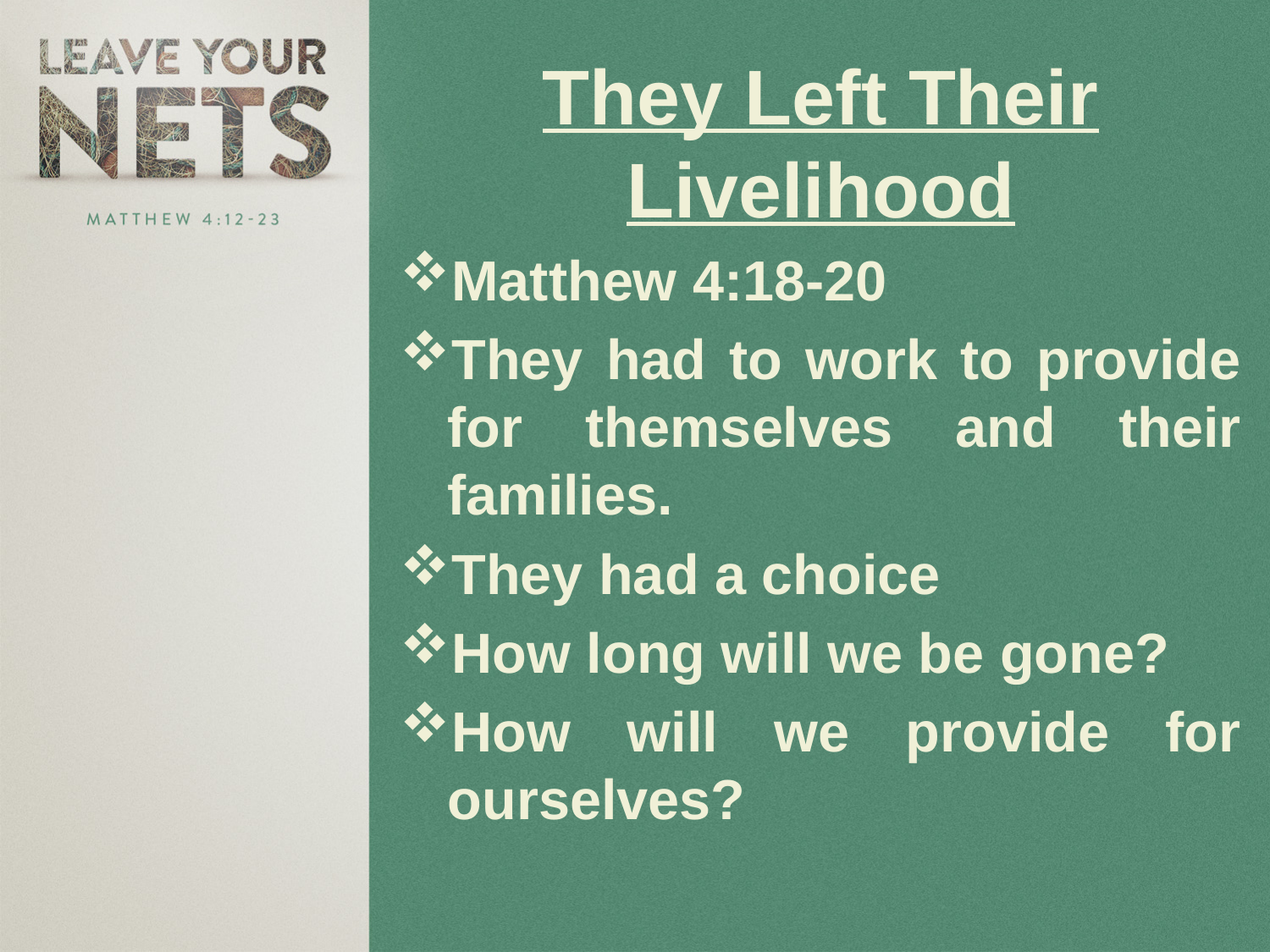

They Left Their Livelihood
Matthew 4:18-20
They had to work to provide for themselves and their families.
They had a choice
How long will we be gone?
How will we provide for ourselves?